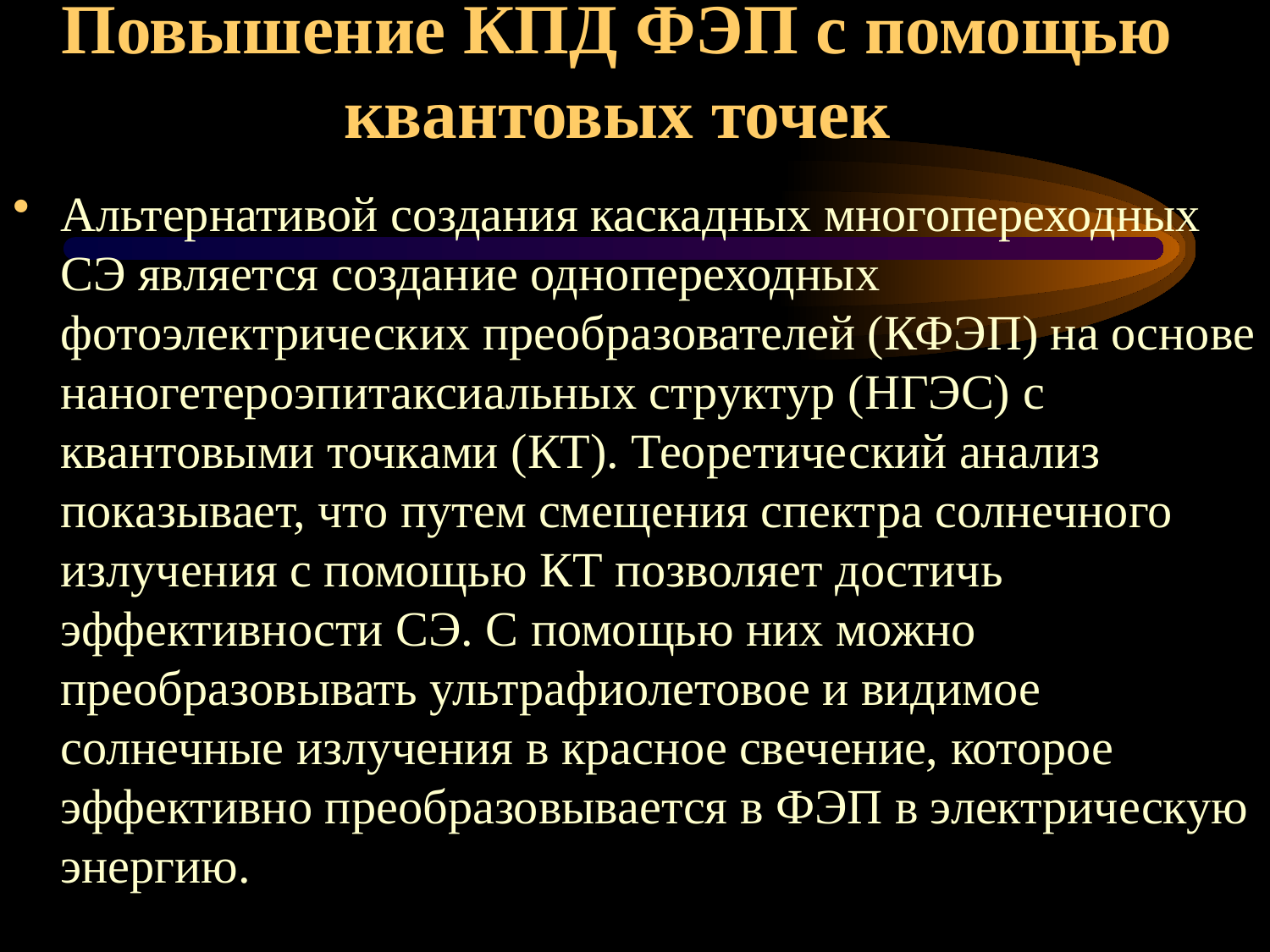

# Повышение КПД ФЭП с помощью квантовых точек
Альтернативой создания каскадных многопереходных СЭ является создание однопереходных фотоэлектрических преобразователей (КФЭП) на основе наногетероэпитаксиальных структур (НГЭС) с квантовыми точками (КТ). Теоретический анализ показывает, что путем смещения спектра солнечного излучения с помощью КТ позволяет достичь эффективности СЭ. С помощью них можно преобразовывать ультрафиолетовое и видимое солнечные излучения в красное свечение, которое эффективно преобразовывается в ФЭП в электрическую энергию.